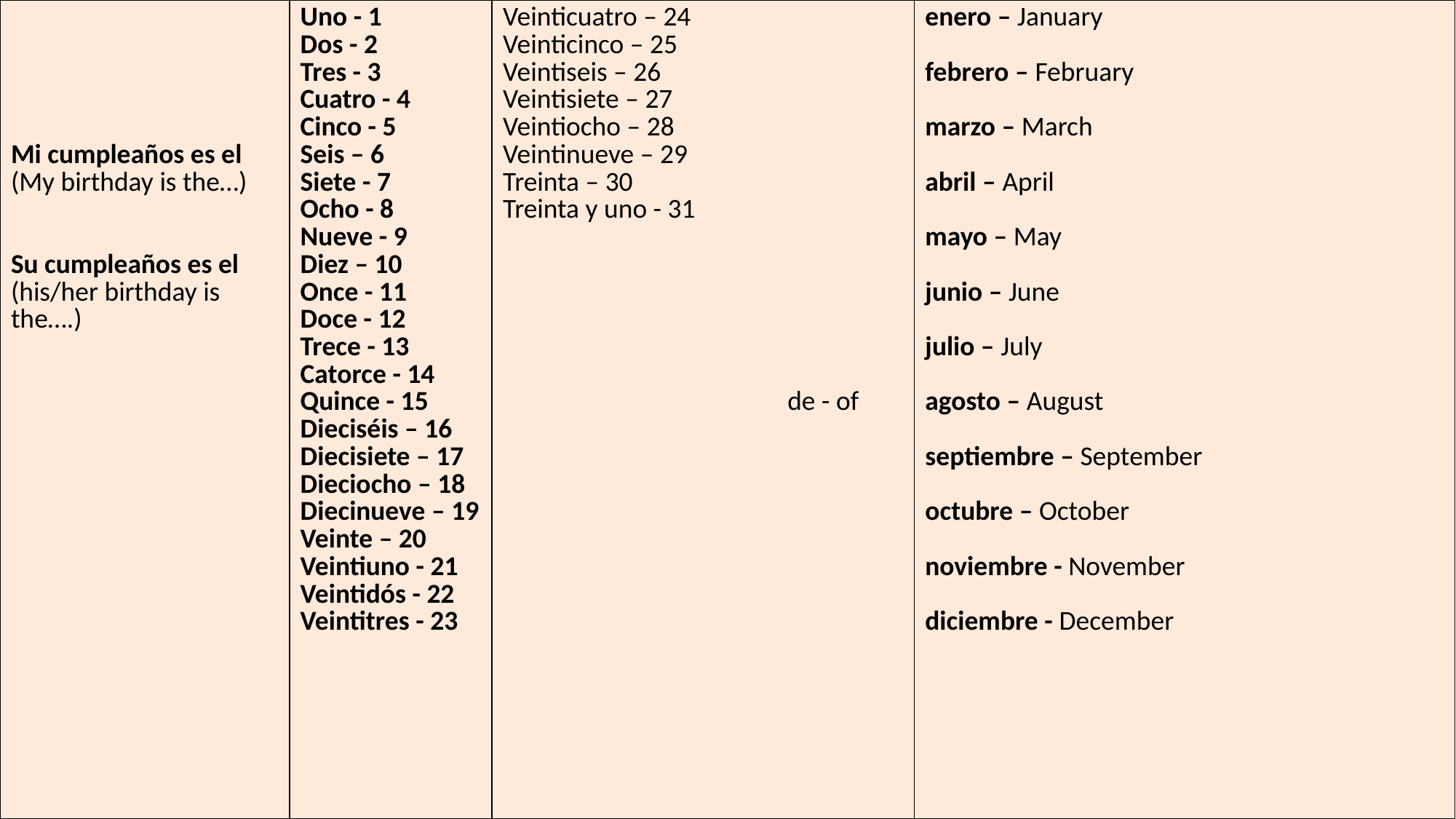

| Mi cumpleaños es el (My birthday is the…) Su cumpleaños es el (his/her birthday is the….) | Uno - 1 Dos - 2 Tres - 3 Cuatro - 4 Cinco - 5 Seis – 6 Siete - 7 Ocho - 8 Nueve - 9 Diez – 10 Once - 11 Doce - 12 Trece - 13 Catorce - 14 Quince - 15 Dieciséis – 16 Diecisiete – 17 Dieciocho – 18 Diecinueve – 19 Veinte – 20 Veintiuno - 21 Veintidós - 22 Veintitres - 23 | Veinticuatro – 24 Veinticinco – 25 Veintiseis – 26 Veintisiete – 27 Veintiocho – 28 Veintinueve – 29 Treinta – 30 Treinta y uno - 31 de - of | enero – January febrero – February marzo – March abril – April mayo – May junio – June julio – July agosto – August septiembre – September octubre – October noviembre - November diciembre - December |
| --- | --- | --- | --- |
3